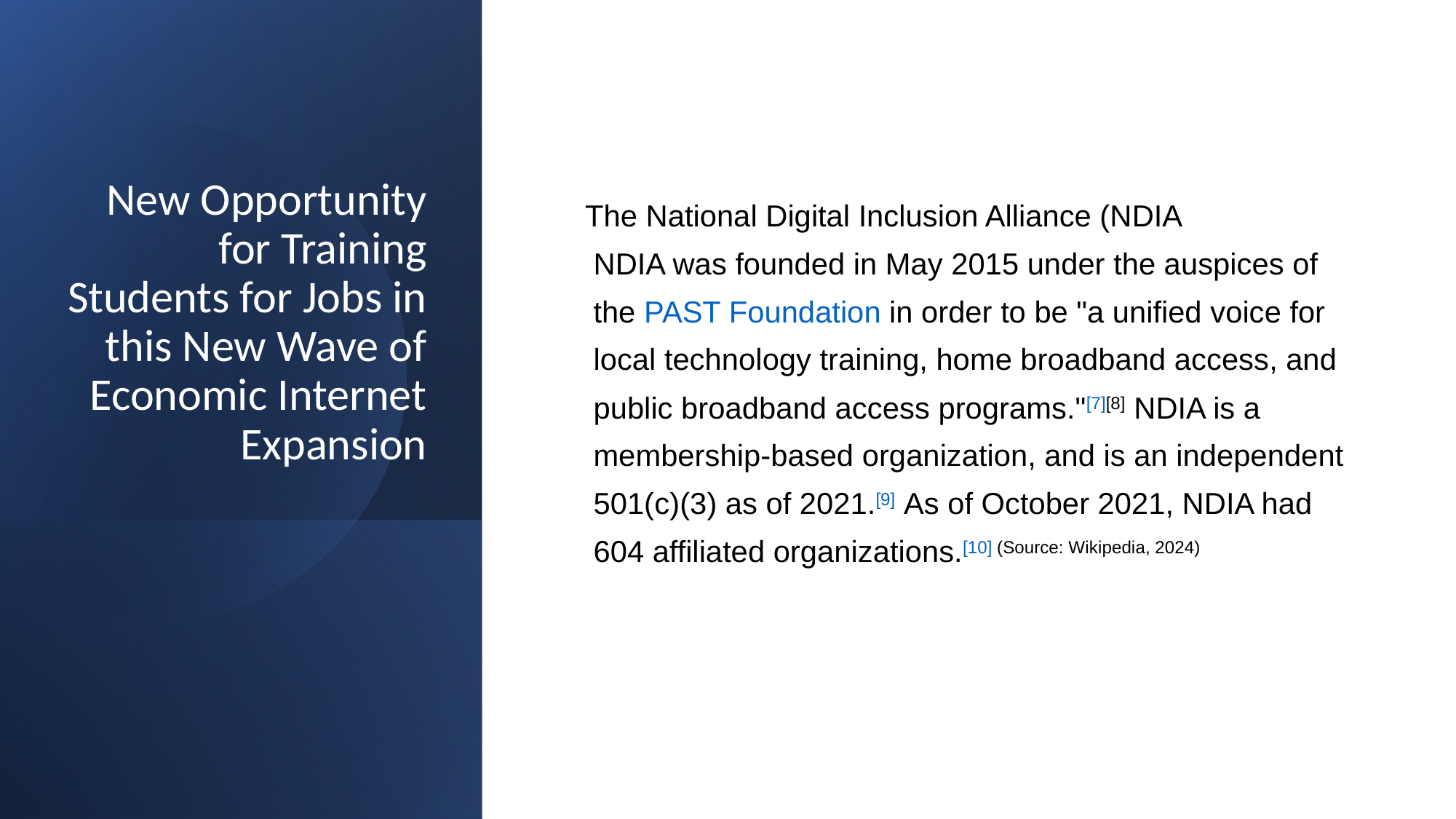

# New Opportunity for Training Students for Jobs in this New Wave of Economic Internet Expansion
The National Digital Inclusion Alliance (NDIA
 NDIA was founded in May 2015 under the auspices of
 the PAST Foundation in order to be "a unified voice for
 local technology training, home broadband access, and
 public broadband access programs."[7][8] NDIA is a
 membership-based organization, and is an independent
 501(c)(3) as of 2021.[9] As of October 2021, NDIA had
 604 affiliated organizations.[10] (Source: Wikipedia, 2024)